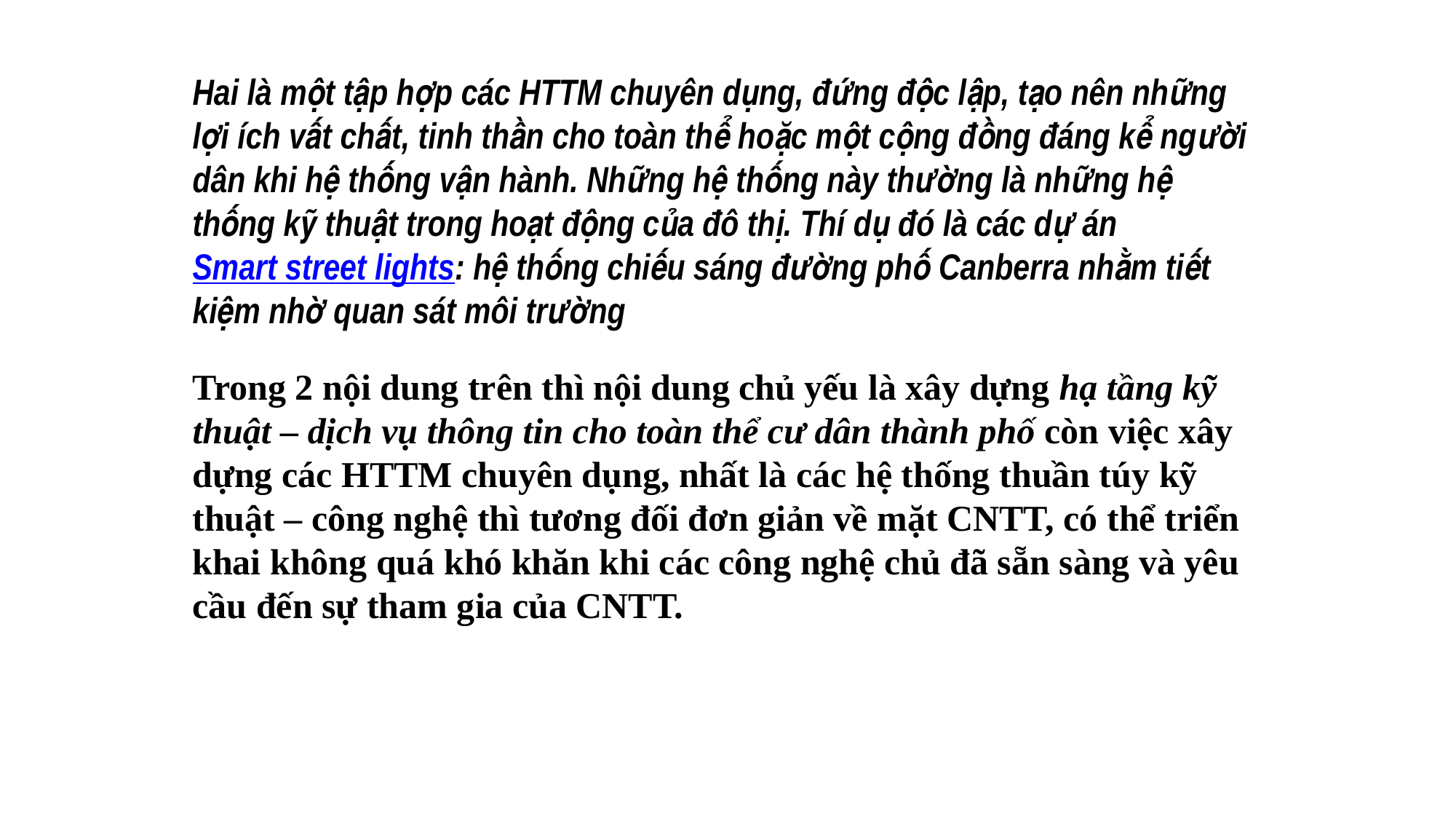

Hai là một tập hợp các HTTM chuyên dụng, đứng độc lập, tạo nên những lợi ích vất chất, tinh thần cho toàn thể hoặc một cộng đồng đáng kể người dân khi hệ thống vận hành. Những hệ thống này thường là những hệ thống kỹ thuật trong hoạt động của đô thị. Thí dụ đó là các dự án Smart street lights: hệ thống chiếu sáng đường phố Canberra nhằm tiết kiệm nhờ quan sát môi trường

Trong 2 nội dung trên thì nội dung chủ yếu là xây dựng hạ tầng kỹ thuật – dịch vụ thông tin cho toàn thể cư dân thành phố còn việc xây dựng các HTTM chuyên dụng, nhất là các hệ thống thuần túy kỹ thuật – công nghệ thì tương đối đơn giản về mặt CNTT, có thể triển khai không quá khó khăn khi các công nghệ chủ đã sẵn sàng và yêu cầu đến sự tham gia của CNTT.